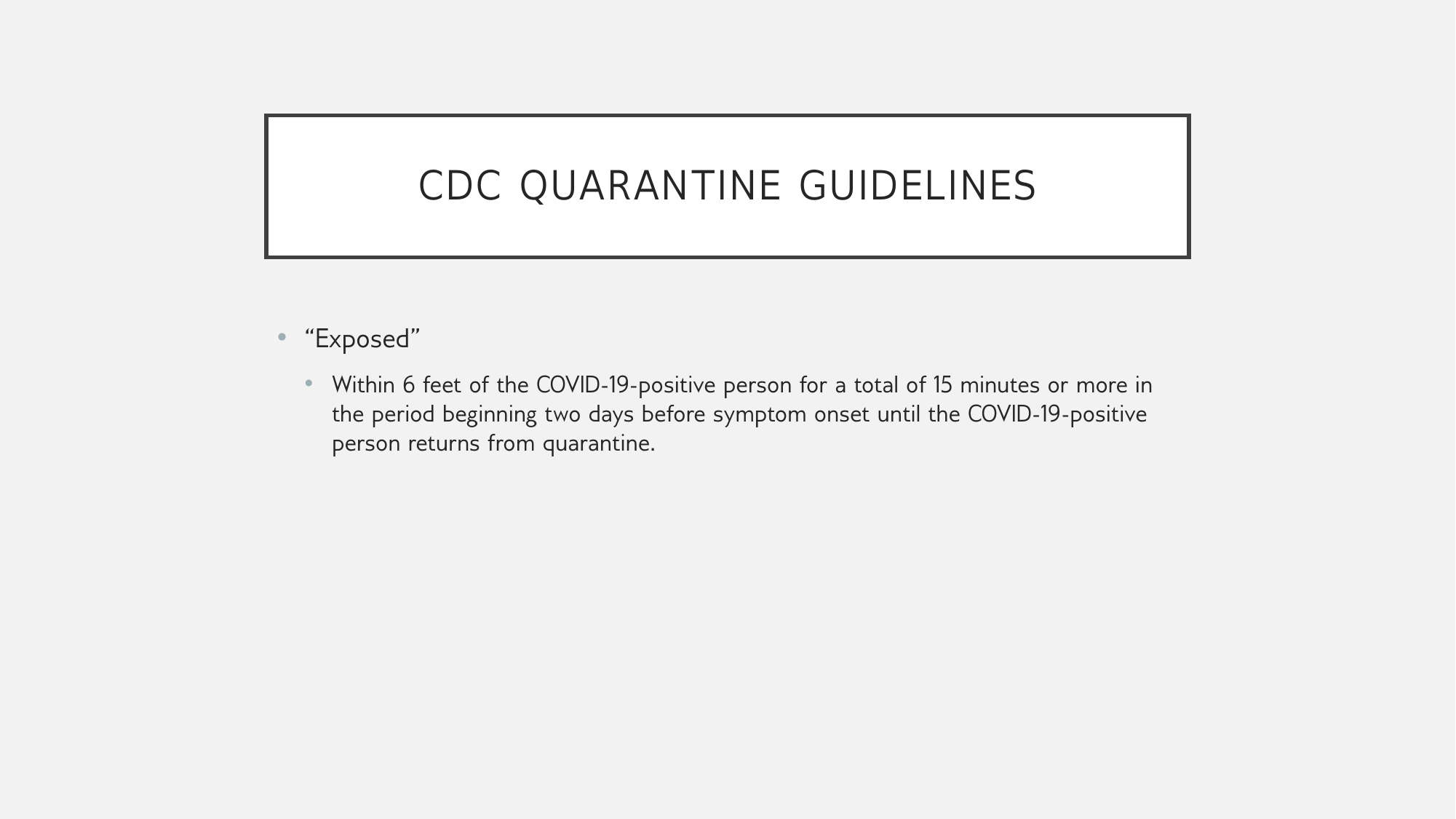

# CDC Quarantine Guidelines
“Exposed”
Within 6 feet of the COVID-19-positive person for a total of 15 minutes or more in the period beginning two days before symptom onset until the COVID-19-positive person returns from quarantine.